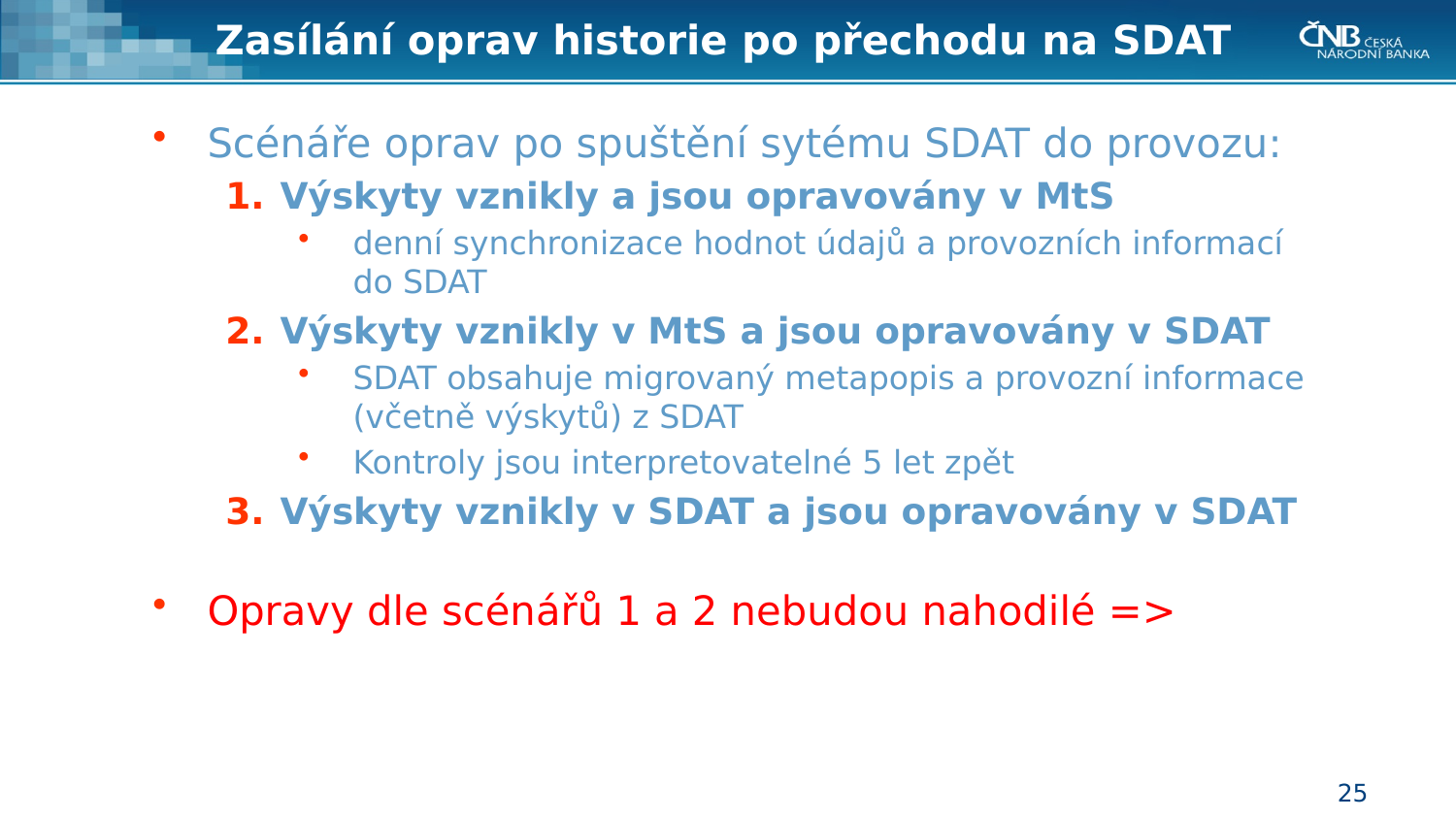

# Zasílání oprav historie po přechodu na SDAT
Scénáře oprav po spuštění sytému SDAT do provozu:
Výskyty vznikly a jsou opravovány v MtS
denní synchronizace hodnot údajů a provozních informací do SDAT
Výskyty vznikly v MtS a jsou opravovány v SDAT
SDAT obsahuje migrovaný metapopis a provozní informace (včetně výskytů) z SDAT
Kontroly jsou interpretovatelné 5 let zpět
Výskyty vznikly v SDAT a jsou opravovány v SDAT

Opravy dle scénářů 1 a 2 nebudou nahodilé =>
25